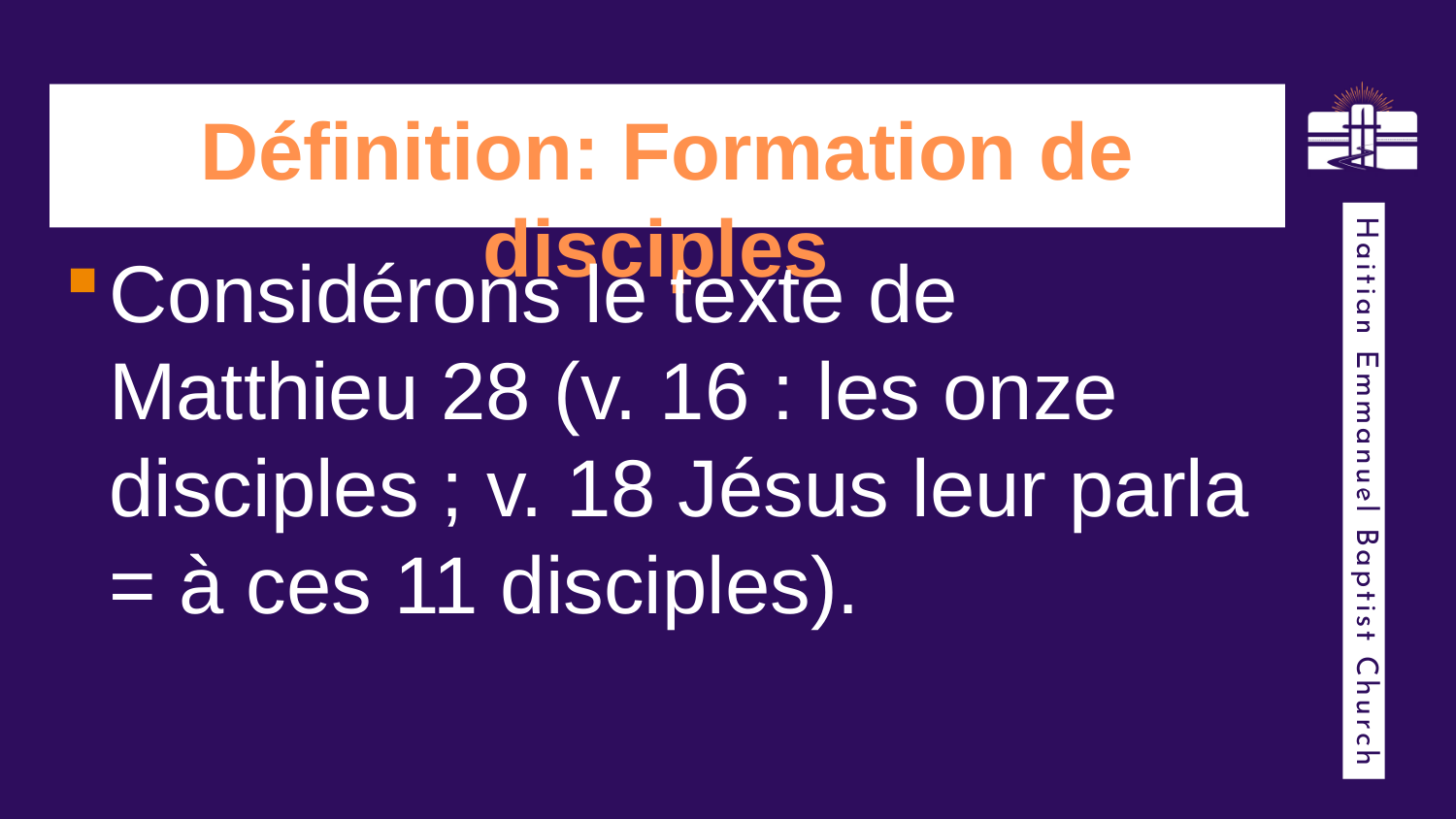

# Définition: Formation de disciples
Considérons le texte de Matthieu 28 (v. 16 : les onze disciples ; v. 18 Jésus leur parla = à ces 11 disciples).